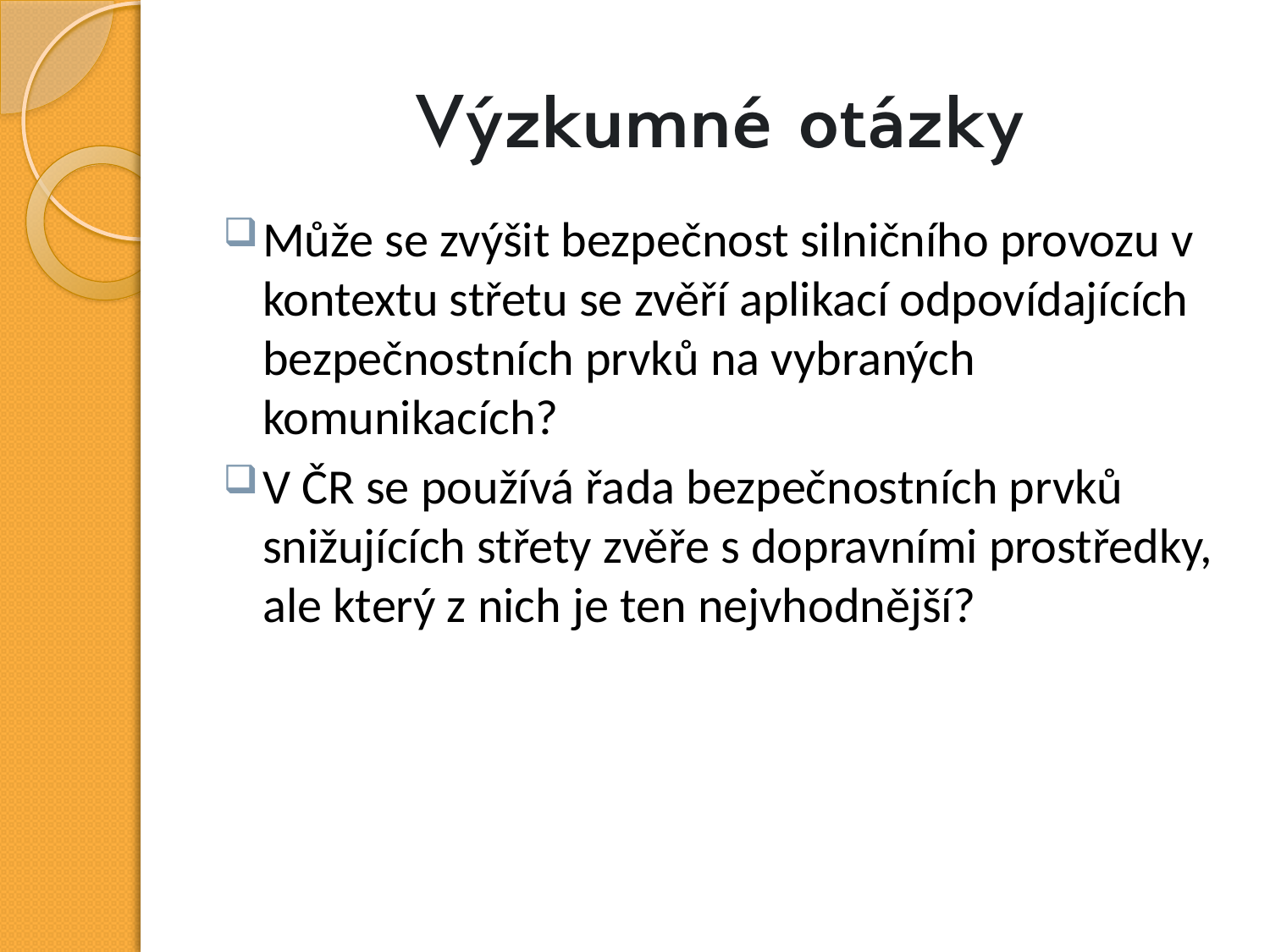

# Výzkumné otázky
Může se zvýšit bezpečnost silničního provozu v kontextu střetu se zvěří aplikací odpovídajících bezpečnostních prvků na vybraných komunikacích?
V ČR se používá řada bezpečnostních prvků snižujících střety zvěře s dopravními prostředky, ale který z nich je ten nejvhodnější?